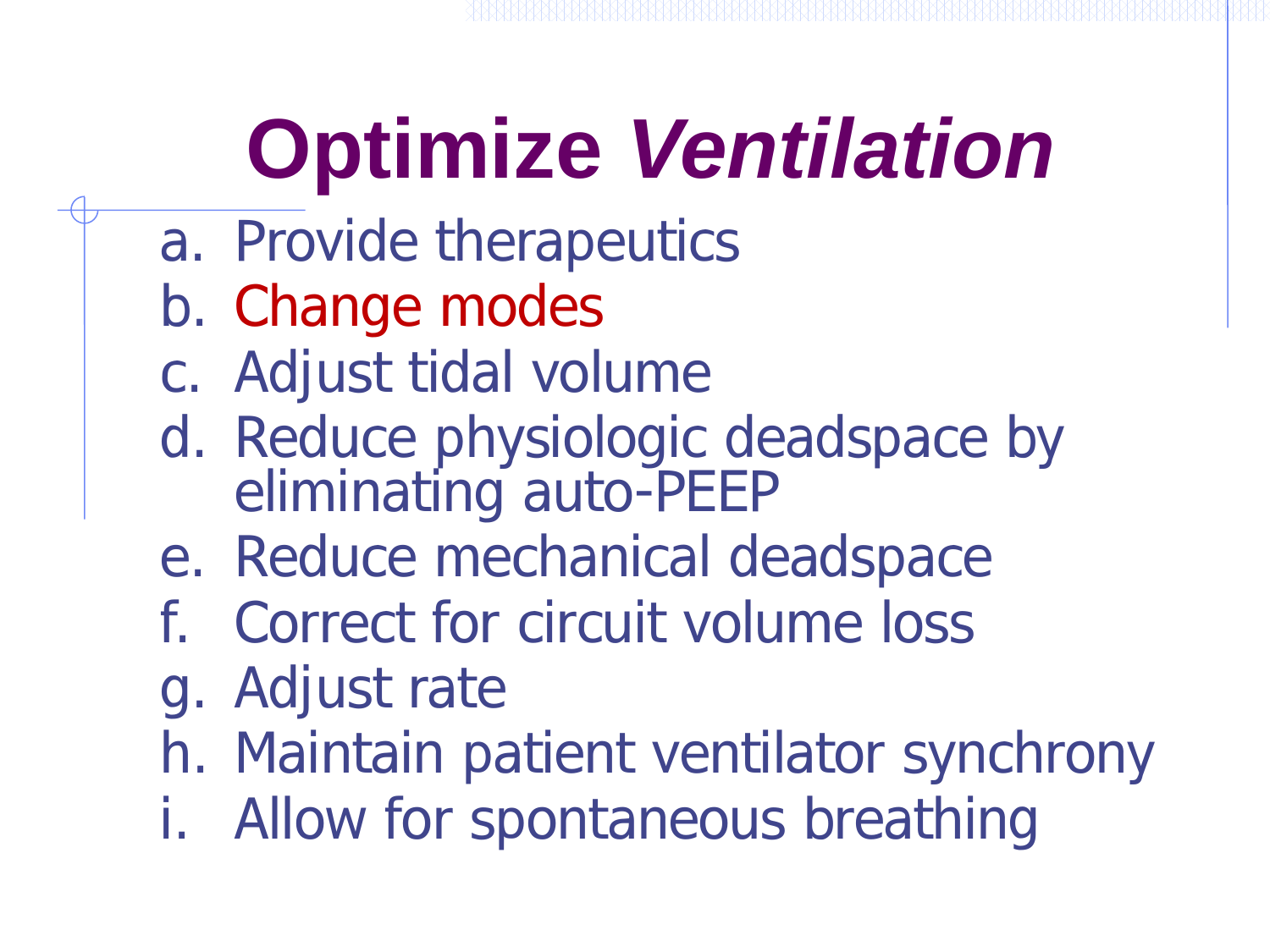

# Optimize Ventilation
Provide therapeutics
Change modes
Adjust tidal volume
Reduce physiologic deadspace by eliminating auto-PEEP
Reduce mechanical deadspace
Correct for circuit volume loss
Adjust rate
Maintain patient ventilator synchrony
Allow for spontaneous breathing